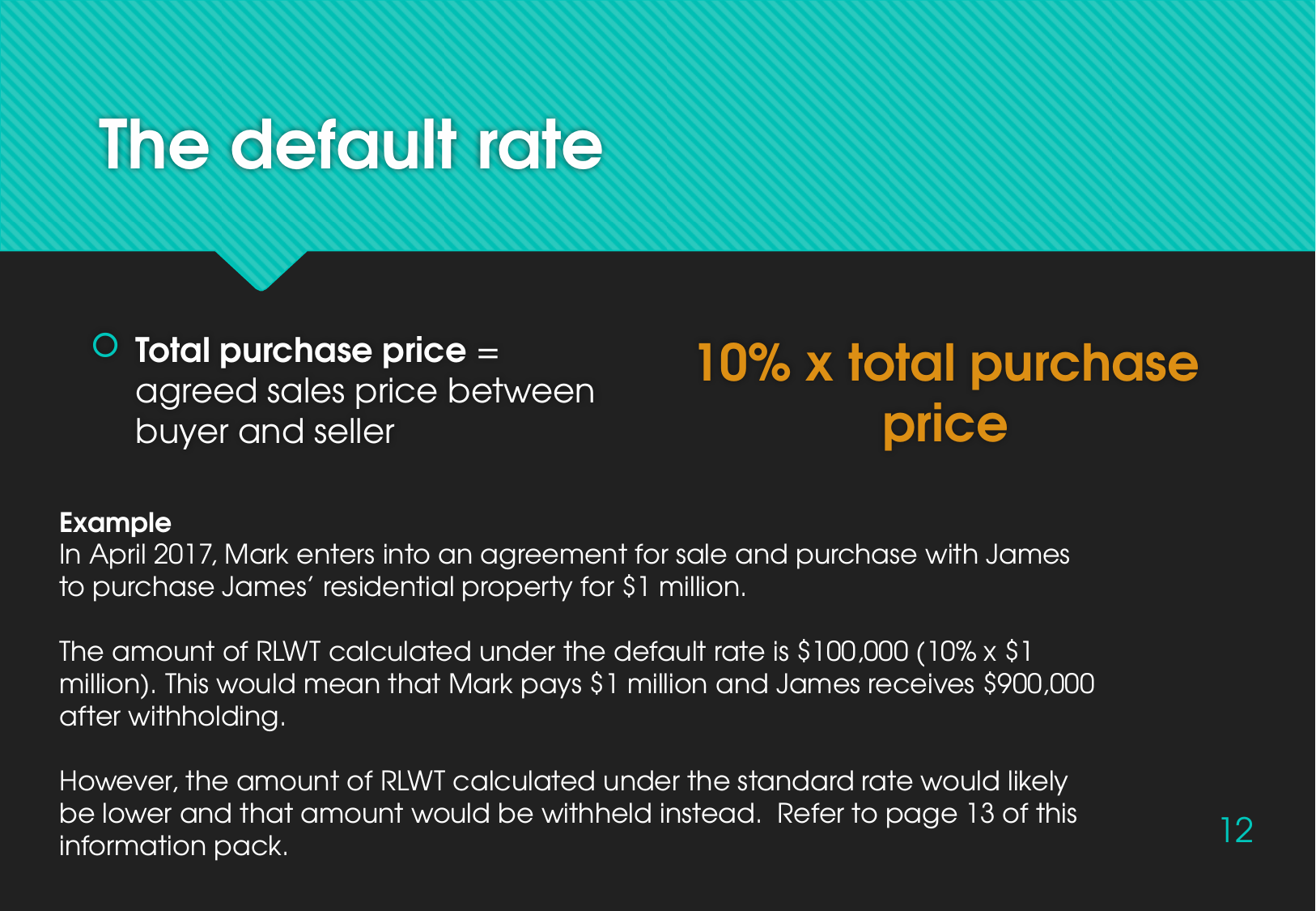

# The default rate
10% x total purchase price
Total purchase price = agreed sales price between buyer and seller

Example
In April 2017, Mark enters into an agreement for sale and purchase with James to purchase James’ residential property for $1 million.

The amount of RLWT calculated under the default rate is $100,000 (10% x $1 million). This would mean that Mark pays $1 million and James receives $900,000 after withholding.

However, the amount of RLWT calculated under the standard rate would likely be lower and that amount would be withheld instead.  Refer to page 13 of this information pack.
12